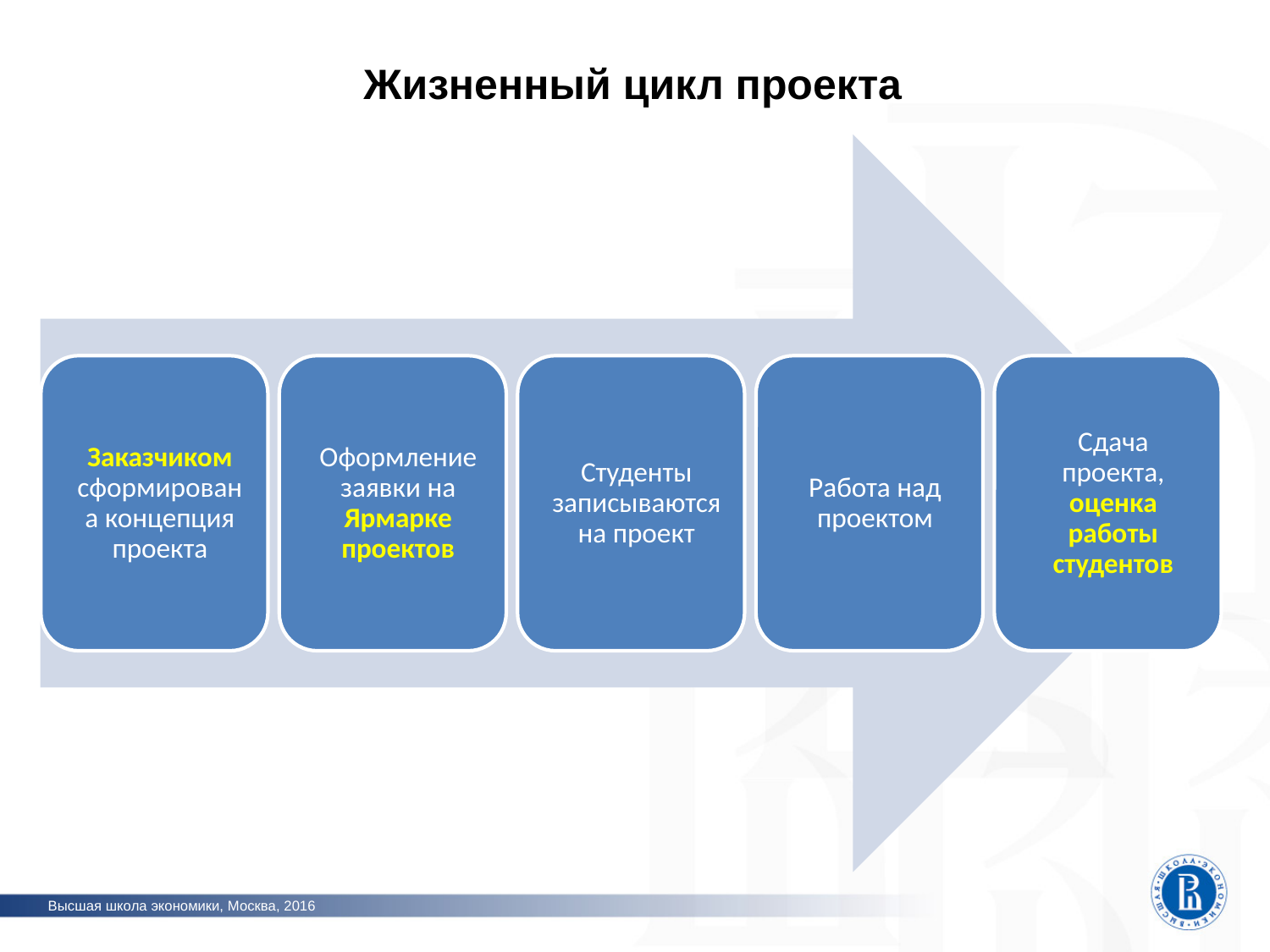

# Жизненный цикл проекта
Заказчиком сформирована концепция проекта
Оформление заявки на Ярмарке проектов
Студенты записываются на проект
Работа над проектом
Сдача проекта, оценка работы студентов
фото
фото
фото
Высшая школа экономики, Москва, 2016